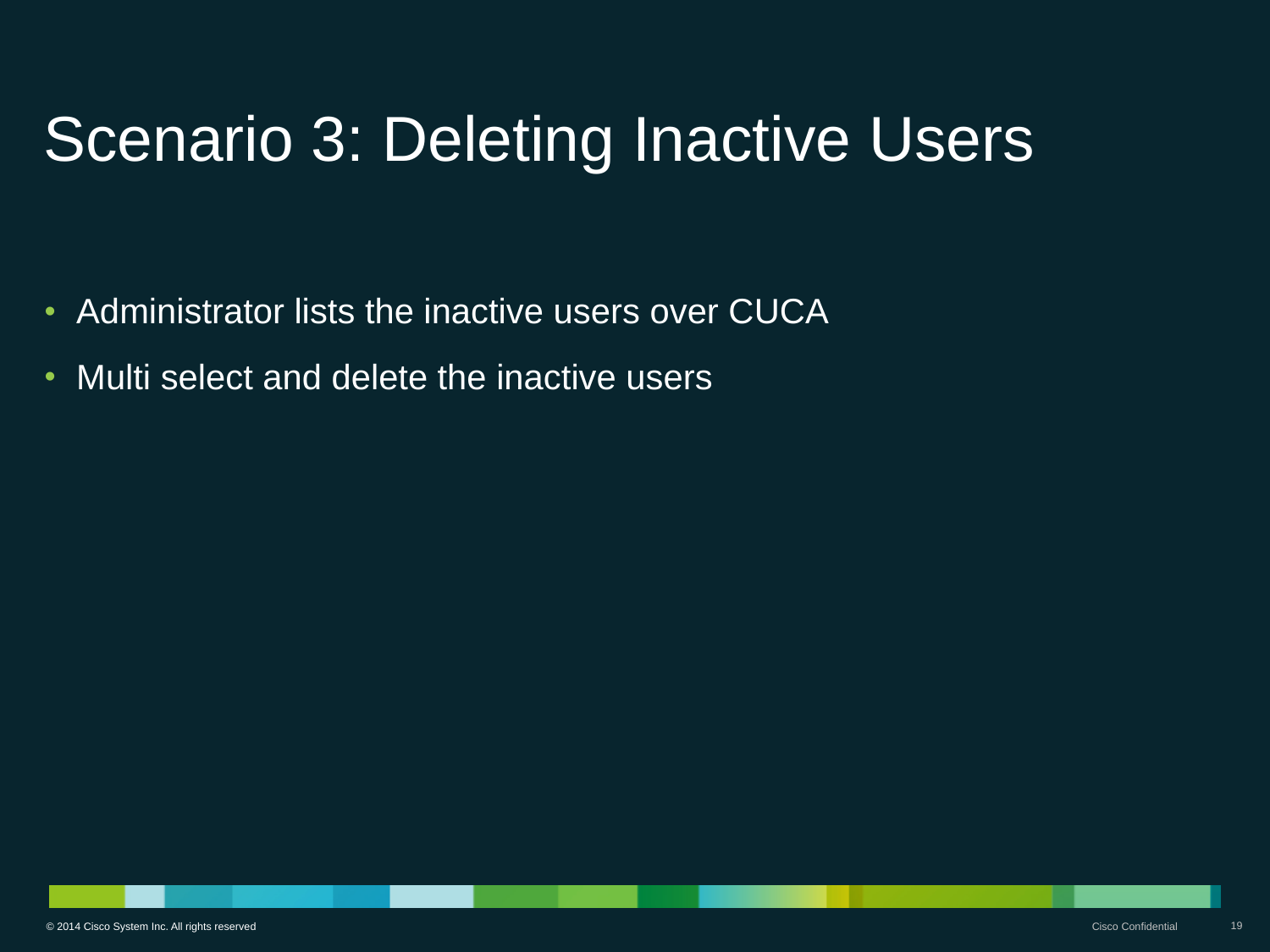

# Scenario 3: Deleting Inactive Users
Administrator lists the inactive users over CUCA
Multi select and delete the inactive users